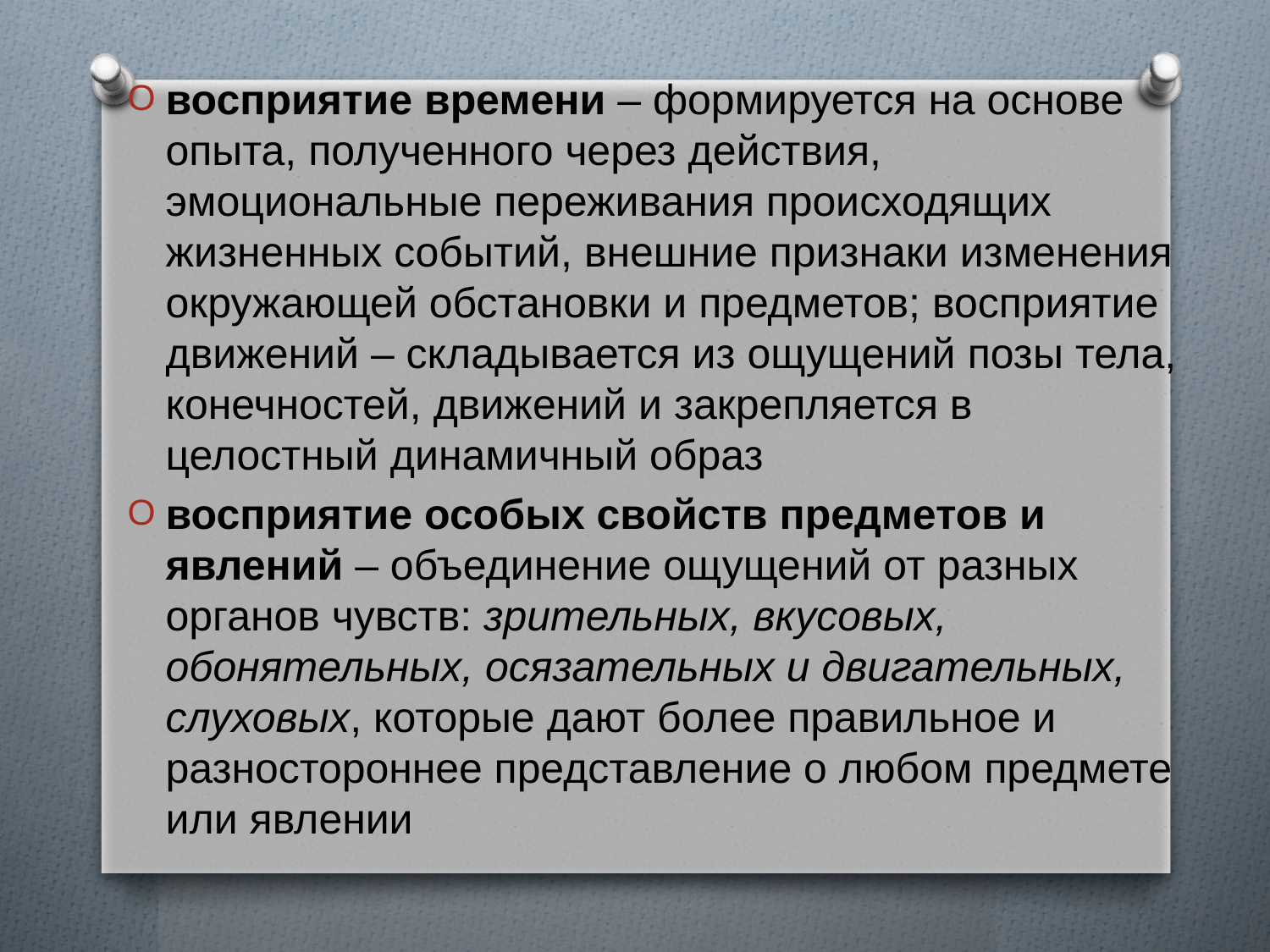

восприятие времени – формируется на основе опыта, полученного через действия, эмоциональные переживания происходящих жизненных событий, внешние признаки изменения окружающей обстановки и предметов; восприятие движений – складывается из ощущений позы тела, конечностей, движений и закрепляется в целостный динамичный образ
восприятие особых свойств предметов и явлений – объединение ощущений от разных органов чувств: зрительных, вкусовых, обонятельных, осязательных и двигательных, слуховых, которые дают более правильное и разностороннее представление о любом предмете или явлении